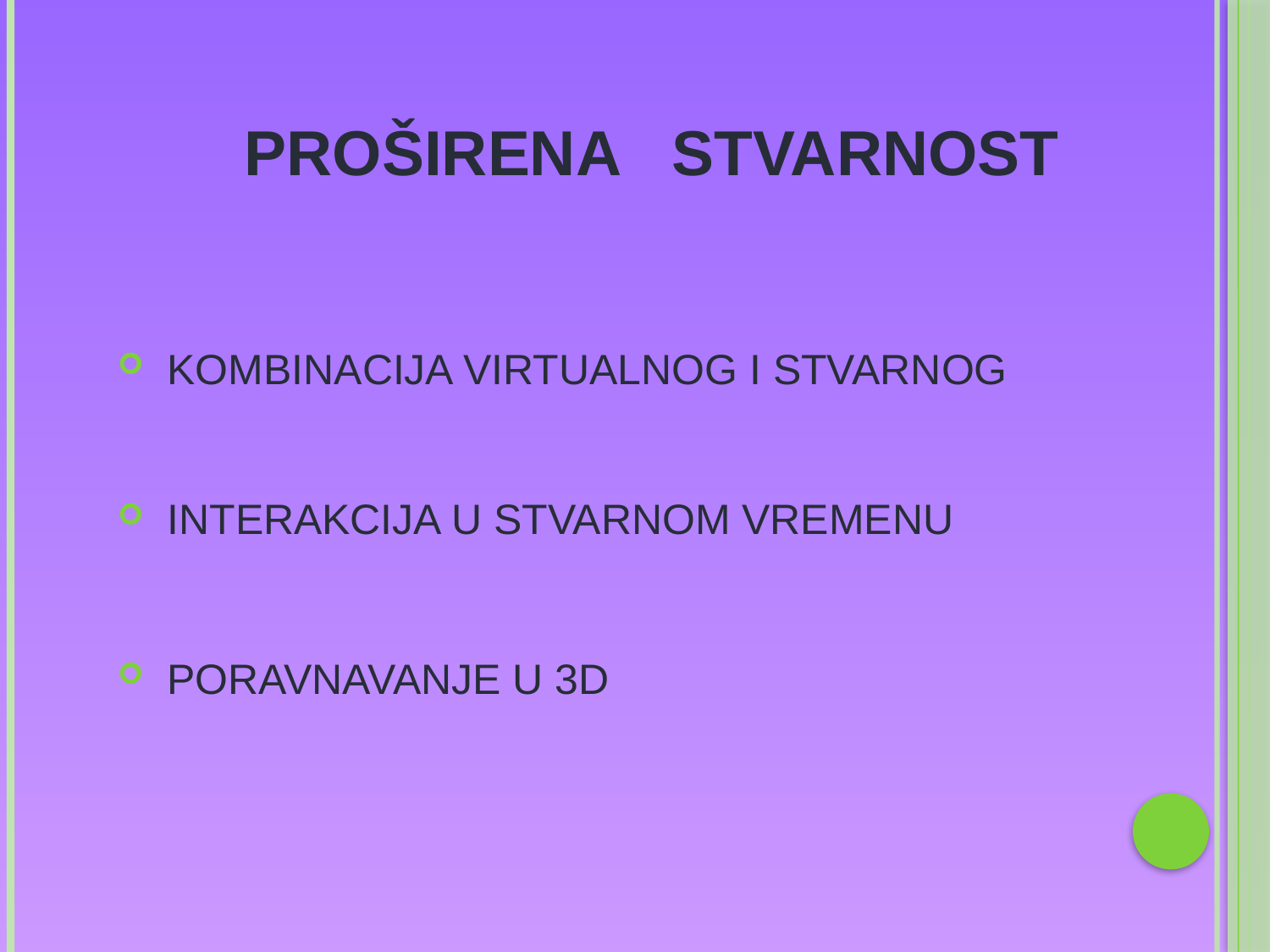

# PROŠIRENA   STVARNOST
 KOMBINACIJA VIRTUALNOG I STVARNOG
 INTERAKCIJA U STVARNOM VREMENU
 PORAVNAVANJE U 3D